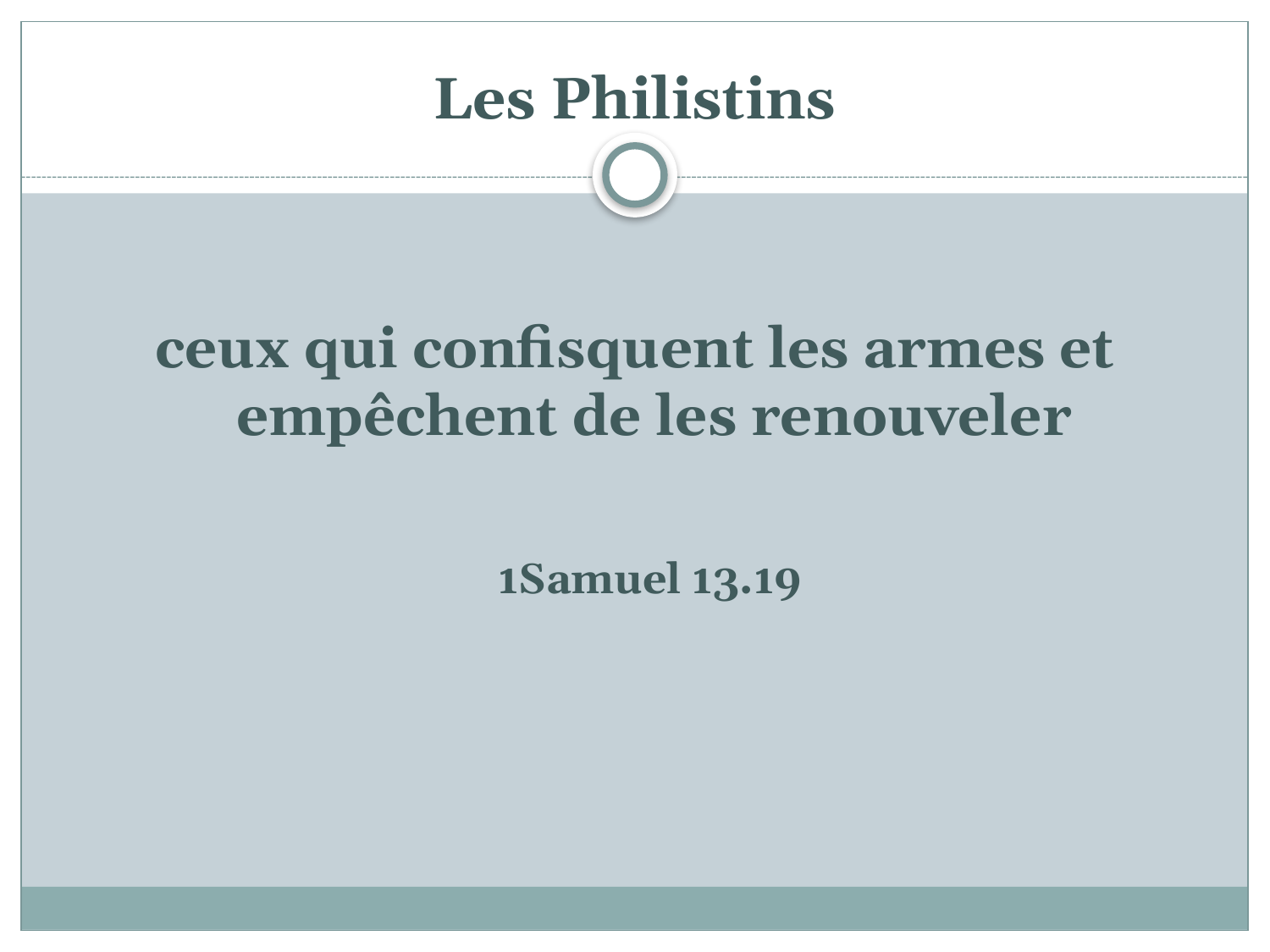

# Les Philistins

ceux qui confisquent les armes et empêchent de les renouveler

  1Samuel 13.19